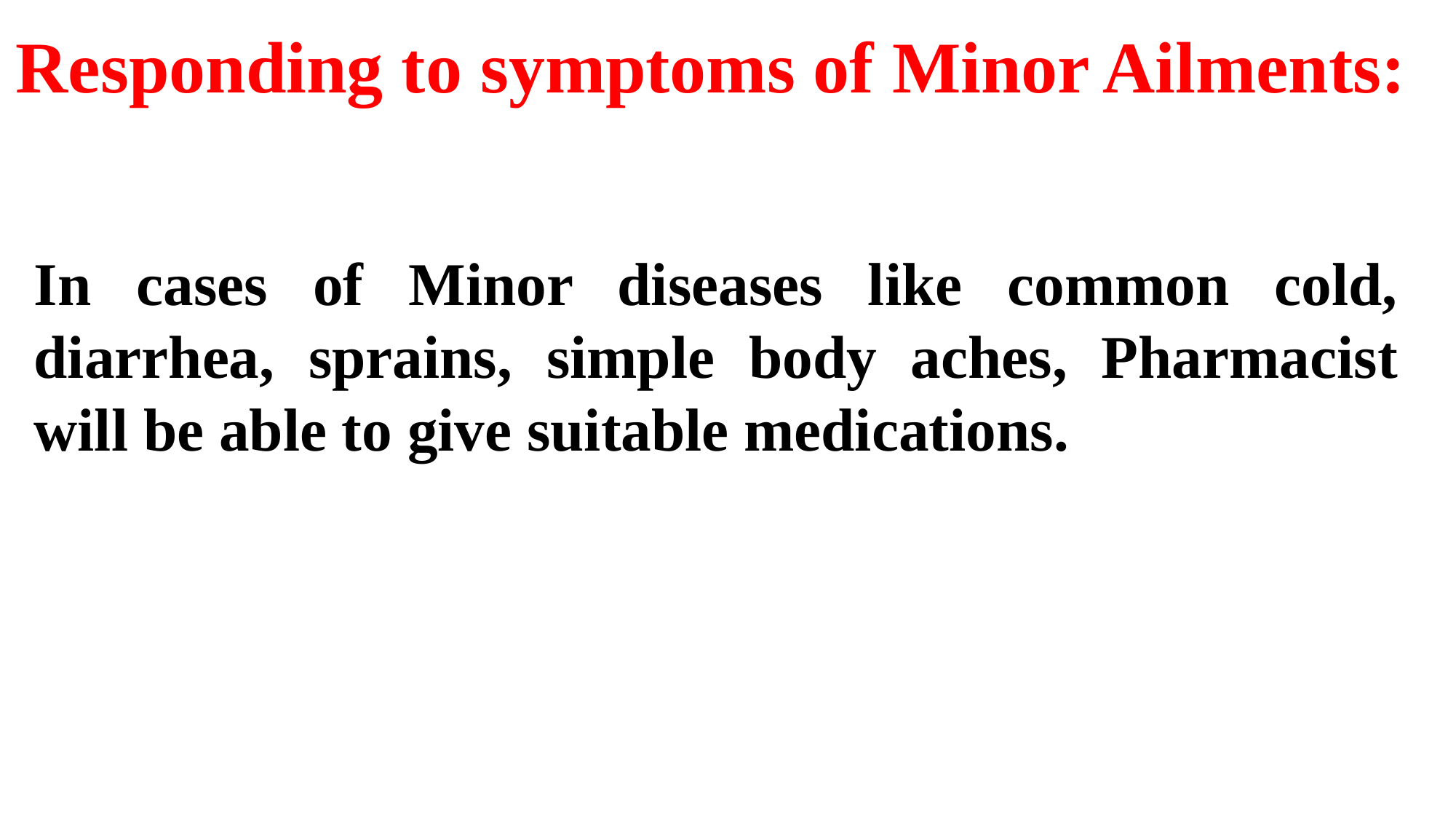

Responding to symptoms of Minor Ailments:
In cases of Minor diseases like common cold, diarrhea, sprains, simple body aches, Pharmacist will be able to give suitable medications.